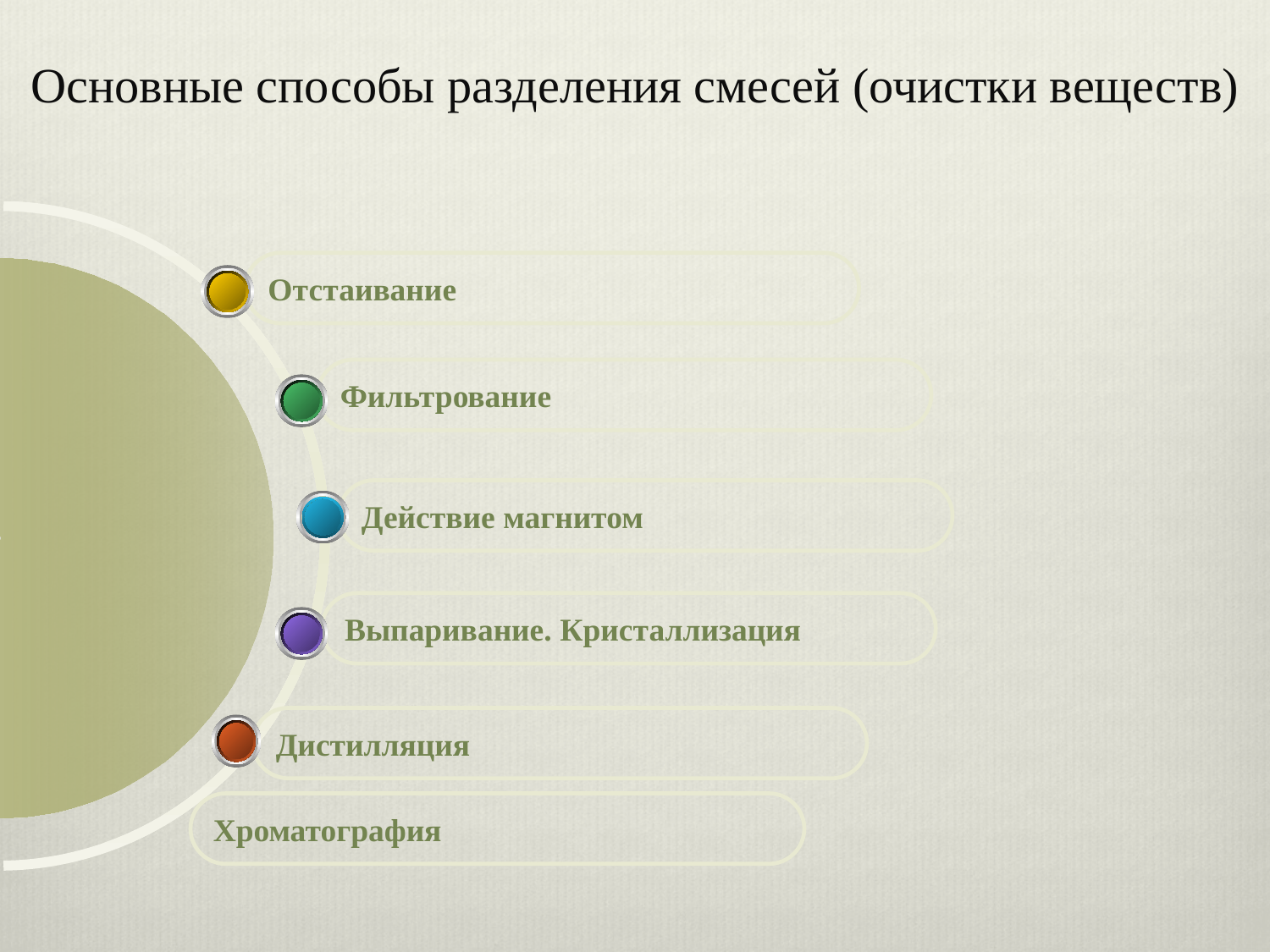

# Основные способы разделения смесей (очистки веществ)

Отстаивание

Фильтрование

Действие магнитом

Выпаривание. Кристаллизация

Дистилляция

Хроматография